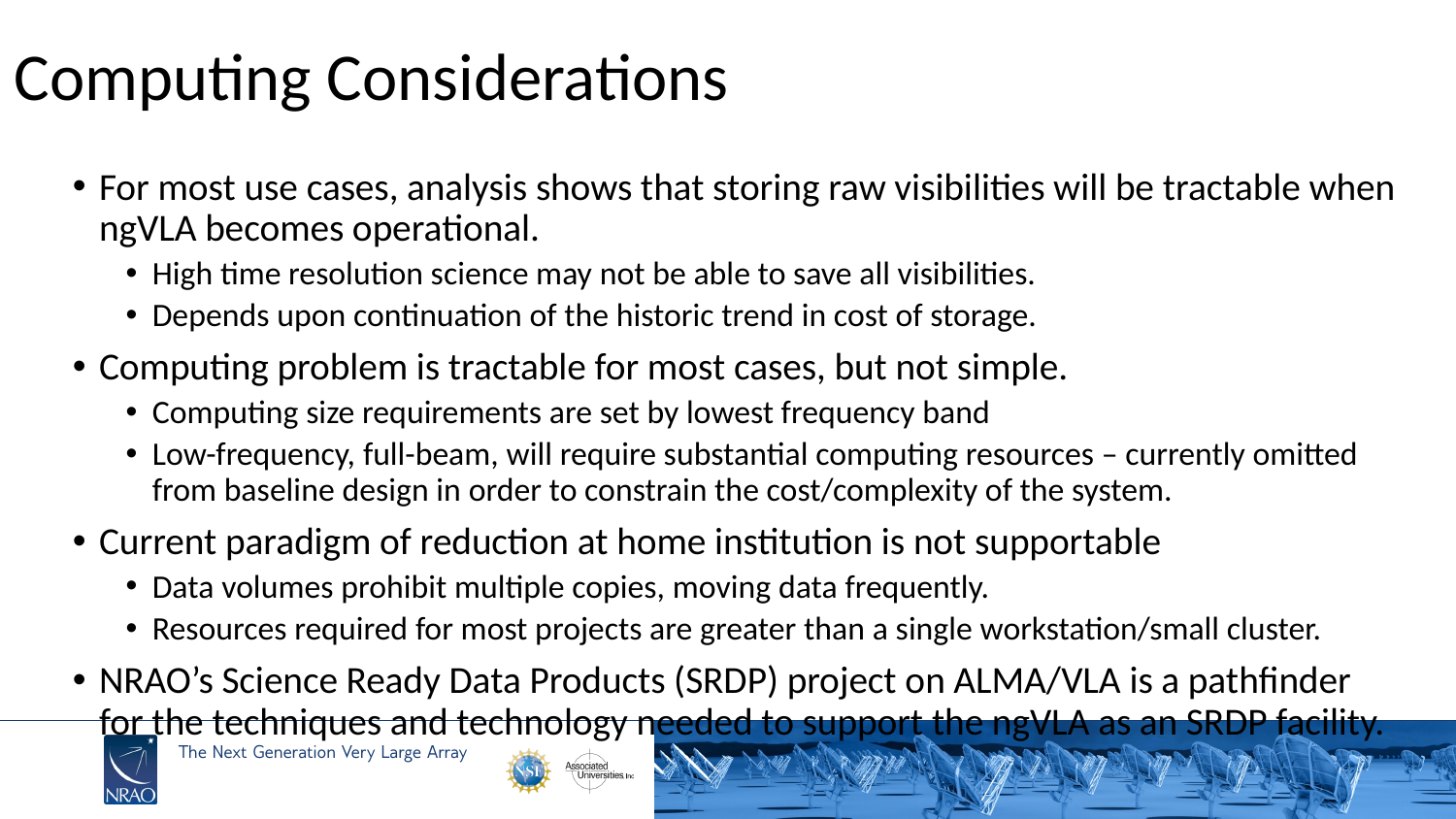

Computing Considerations
For most use cases, analysis shows that storing raw visibilities will be tractable when ngVLA becomes operational.
High time resolution science may not be able to save all visibilities.
Depends upon continuation of the historic trend in cost of storage.
Computing problem is tractable for most cases, but not simple.
Computing size requirements are set by lowest frequency band
Low-frequency, full-beam, will require substantial computing resources – currently omitted from baseline design in order to constrain the cost/complexity of the system.
Current paradigm of reduction at home institution is not supportable
Data volumes prohibit multiple copies, moving data frequently.
Resources required for most projects are greater than a single workstation/small cluster.
NRAO’s Science Ready Data Products (SRDP) project on ALMA/VLA is a pathfinder for the techniques and technology needed to support the ngVLA as an SRDP facility.